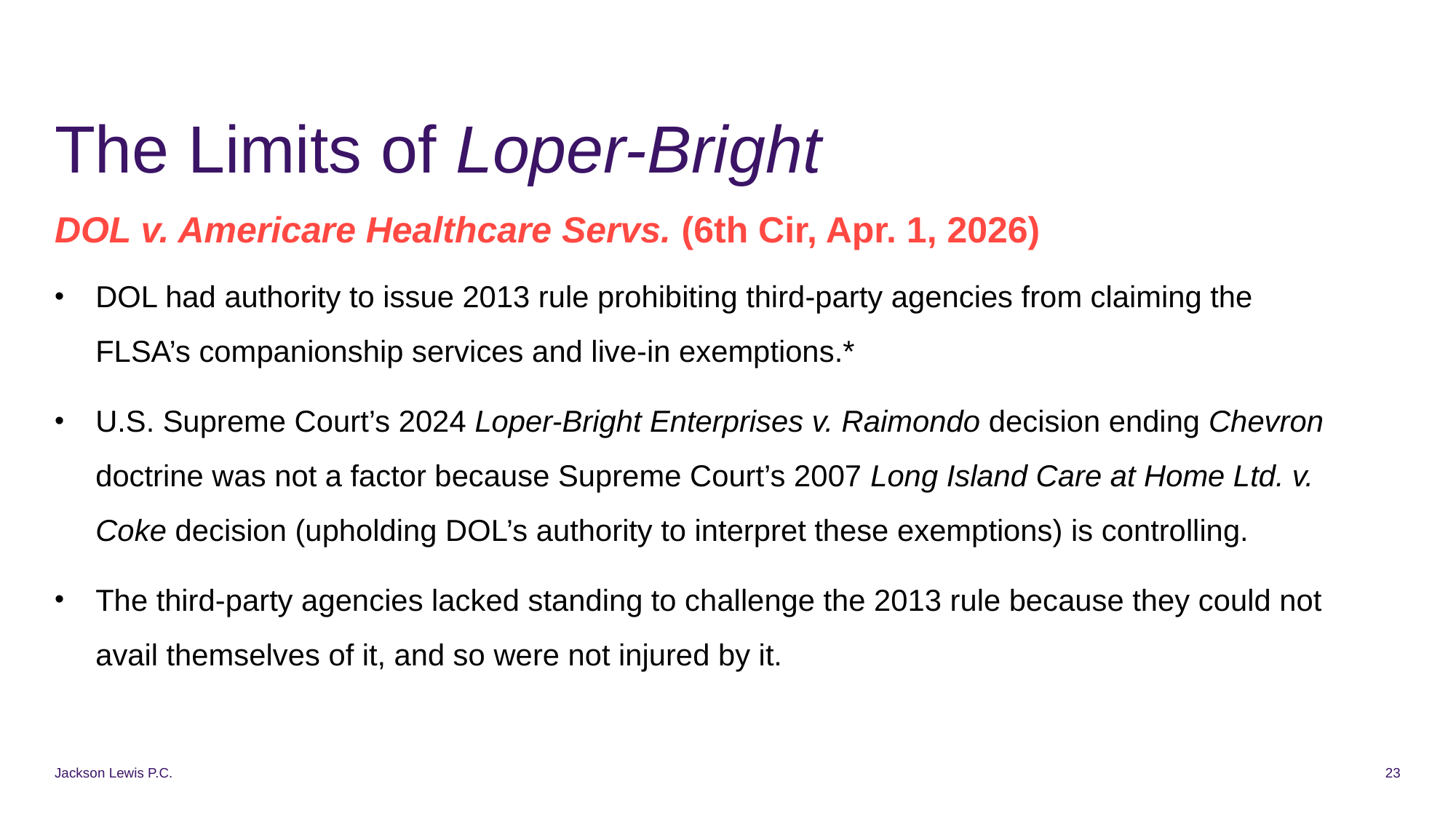

# The Limits of Loper-Bright
DOL v. Americare Healthcare Servs. (6th Cir, Apr. 1, 2026)
DOL had authority to issue 2013 rule prohibiting third-party agencies from claiming the FLSA’s companionship services and live-in exemptions.*
U.S. Supreme Court’s 2024 Loper-Bright Enterprises v. Raimondo decision ending Chevron doctrine was not a factor because Supreme Court’s 2007 Long Island Care at Home Ltd. v. Coke decision (upholding DOL’s authority to interpret these exemptions) is controlling.
The third-party agencies lacked standing to challenge the 2013 rule because they could not avail themselves of it, and so were not injured by it.
Jackson Lewis P.C.
23